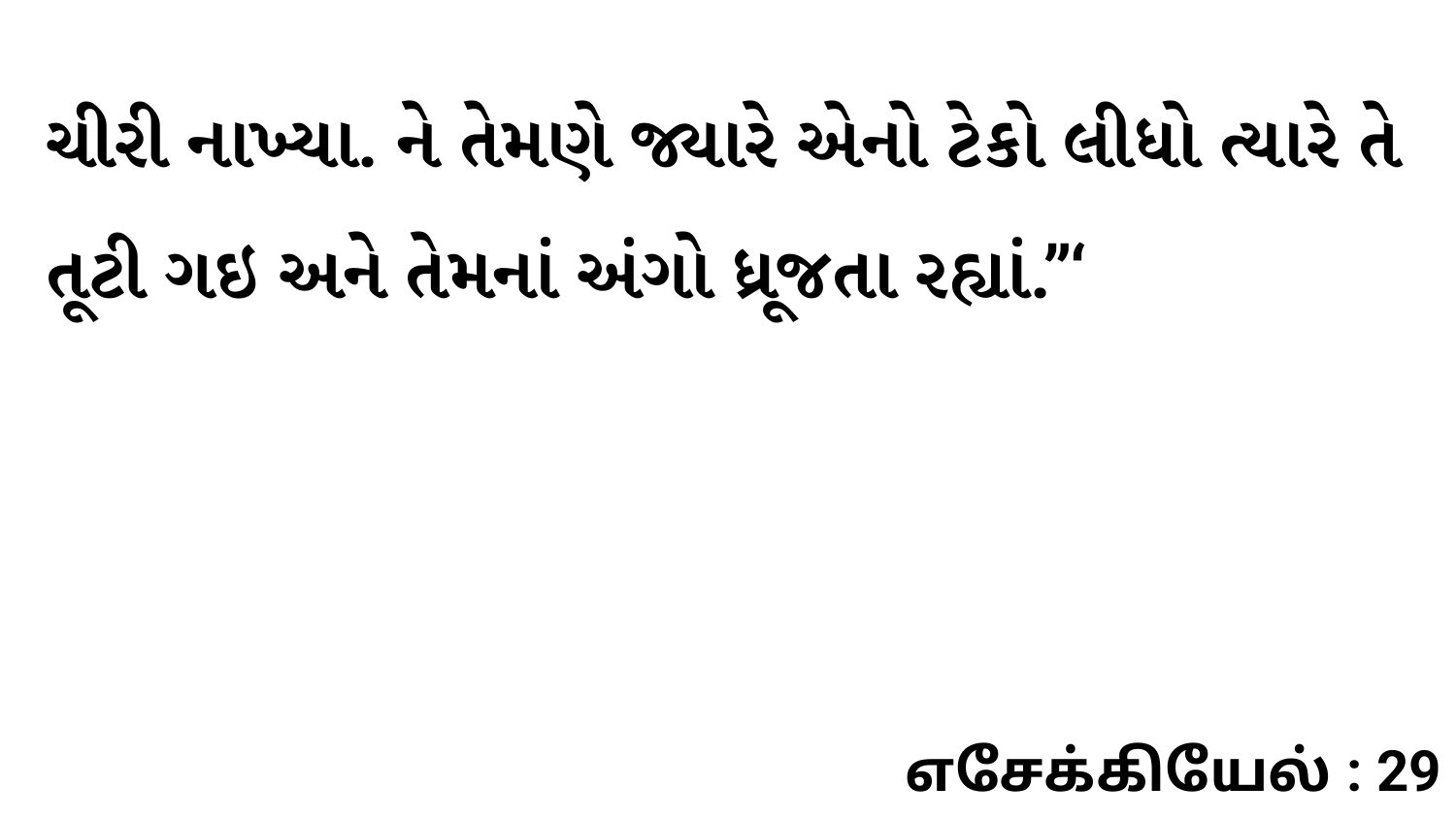

ચીરી નાખ્યા. ને તેમણે જ્યારે એનો ટેકો લીધો ત્યારે તે તૂટી ગઇ અને તેમનાં અંગો ધ્રૂજતા રહ્યાં.”‘
எசேக்கியேல் : 29